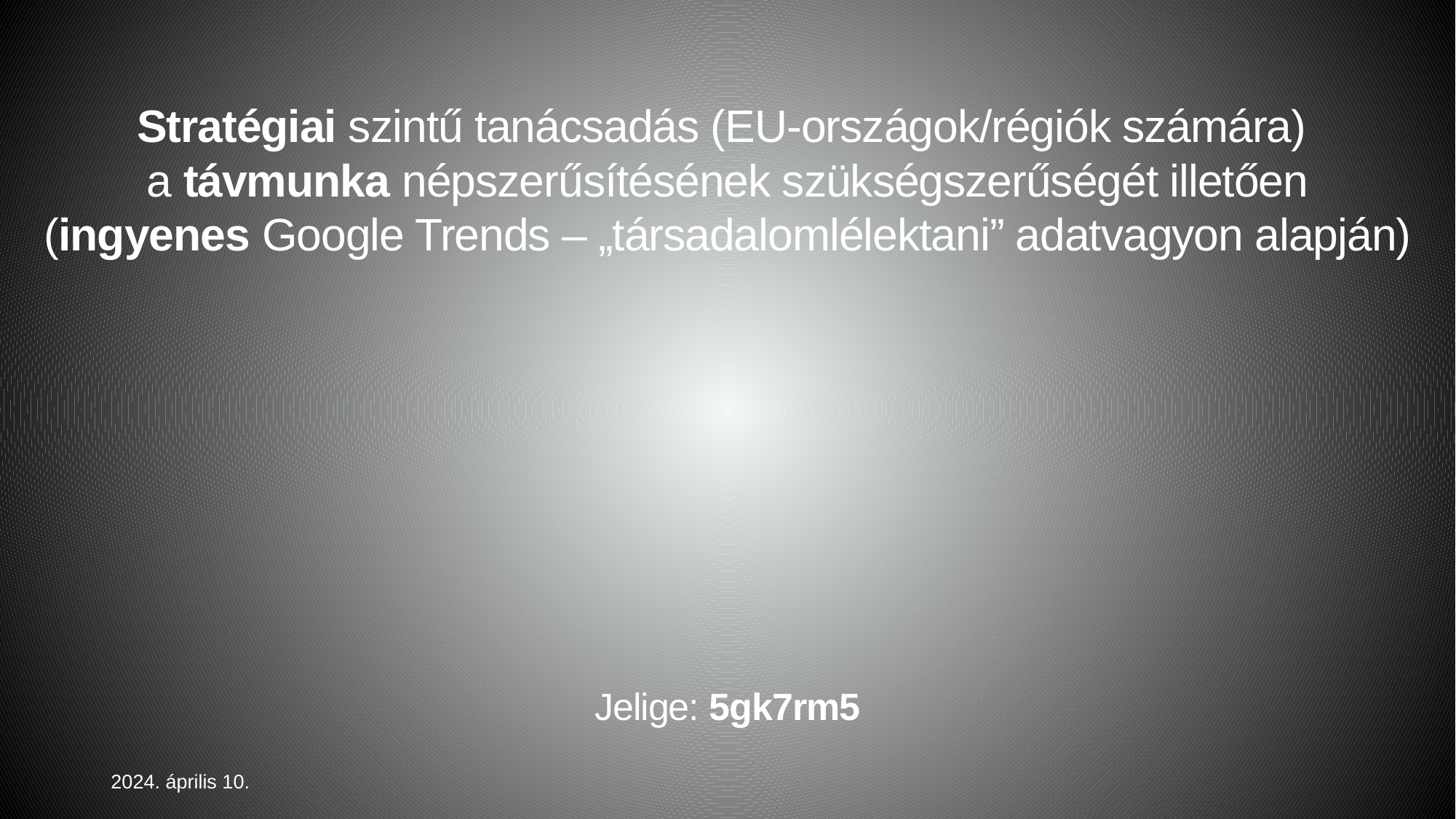

Tartalom
Stratégiai szintű tanácsadás (EU-országok/régiók számára)
a távmunka népszerűsítésének szükségszerűségét illetően
(ingyenes Google Trends – „társadalomlélektani” adatvagyon alapján)

Jelige: 5gk7rm5
2024. április 10.

Eredmények
Összegzés
Bevezetés

A kutatás ismertetése
Javaslatok
Jövőkép